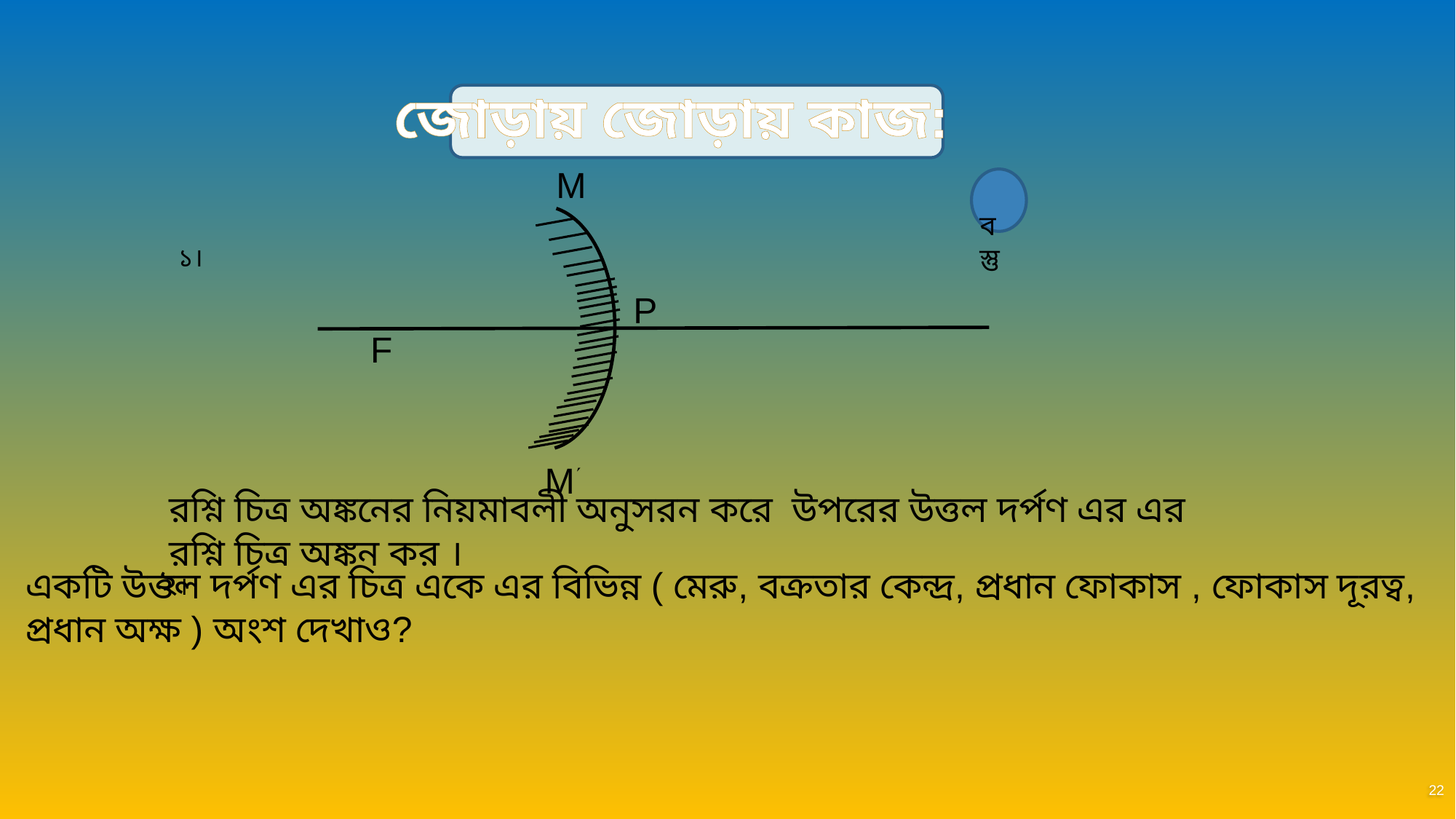

জোড়ায় জোড়ায় কাজ:

M

 বস্তু

P
F
M′
১।
রশ্নি চিত্র অঙ্কনের নিয়মাবলী অনুসরন করে  উপরের উত্তল দর্পণ এর এর রশ্নি চিত্র অঙ্কন কর ।
২।
একটি উত্তল দর্পণ এর চিত্র একে এর বিভিন্ন ( মেরু, বক্রতার কেন্দ্র, প্রধান ফোকাস , ফোকাস দূরত্ব,
প্রধান অক্ষ ) অংশ দেখাও?
22